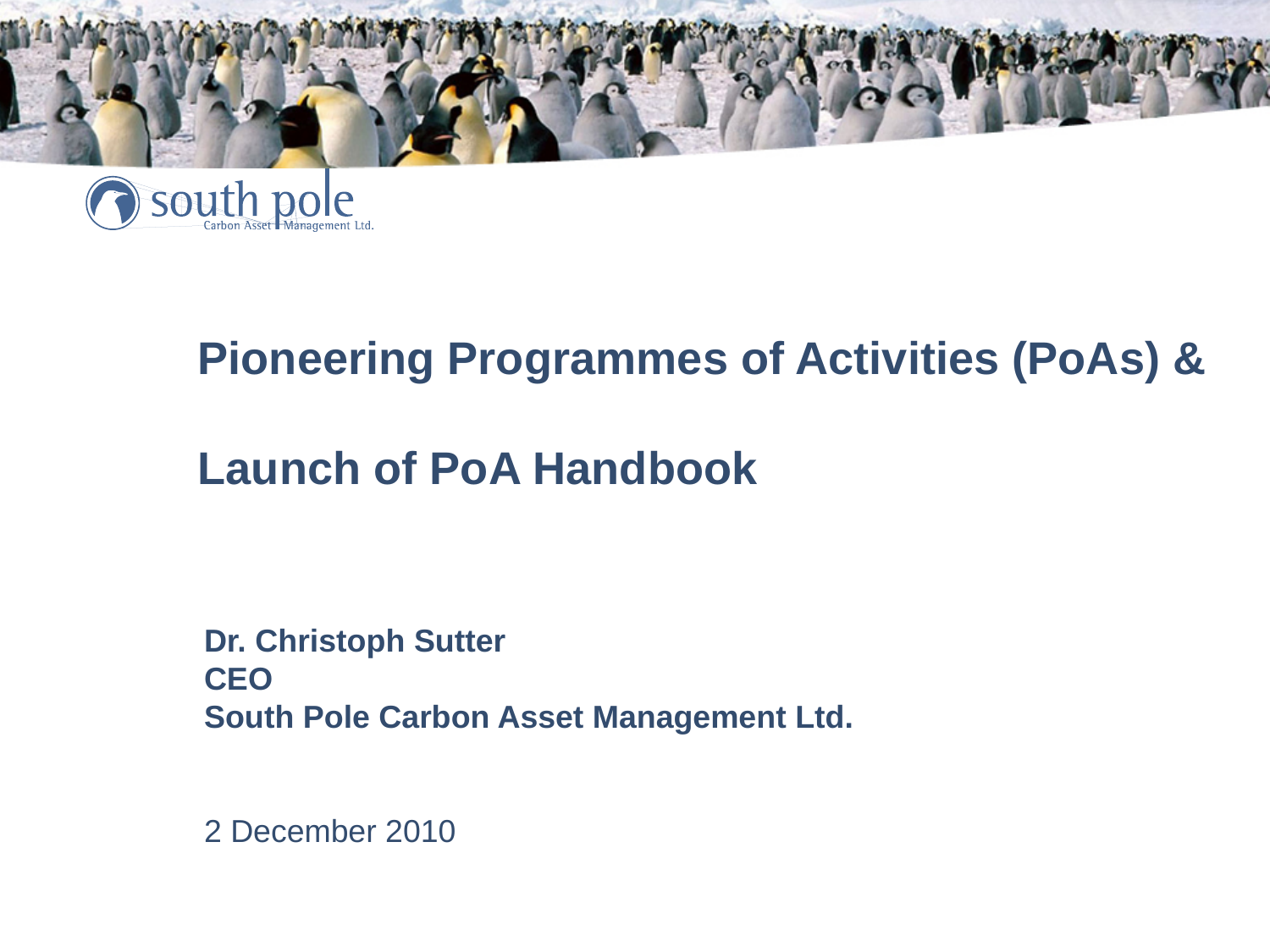

# Pioneering Programmes of Activities (PoAs) & Launch of PoA Handbook
Dr. Christoph Sutter
CEO
South Pole Carbon Asset Management Ltd.

2 December 2010